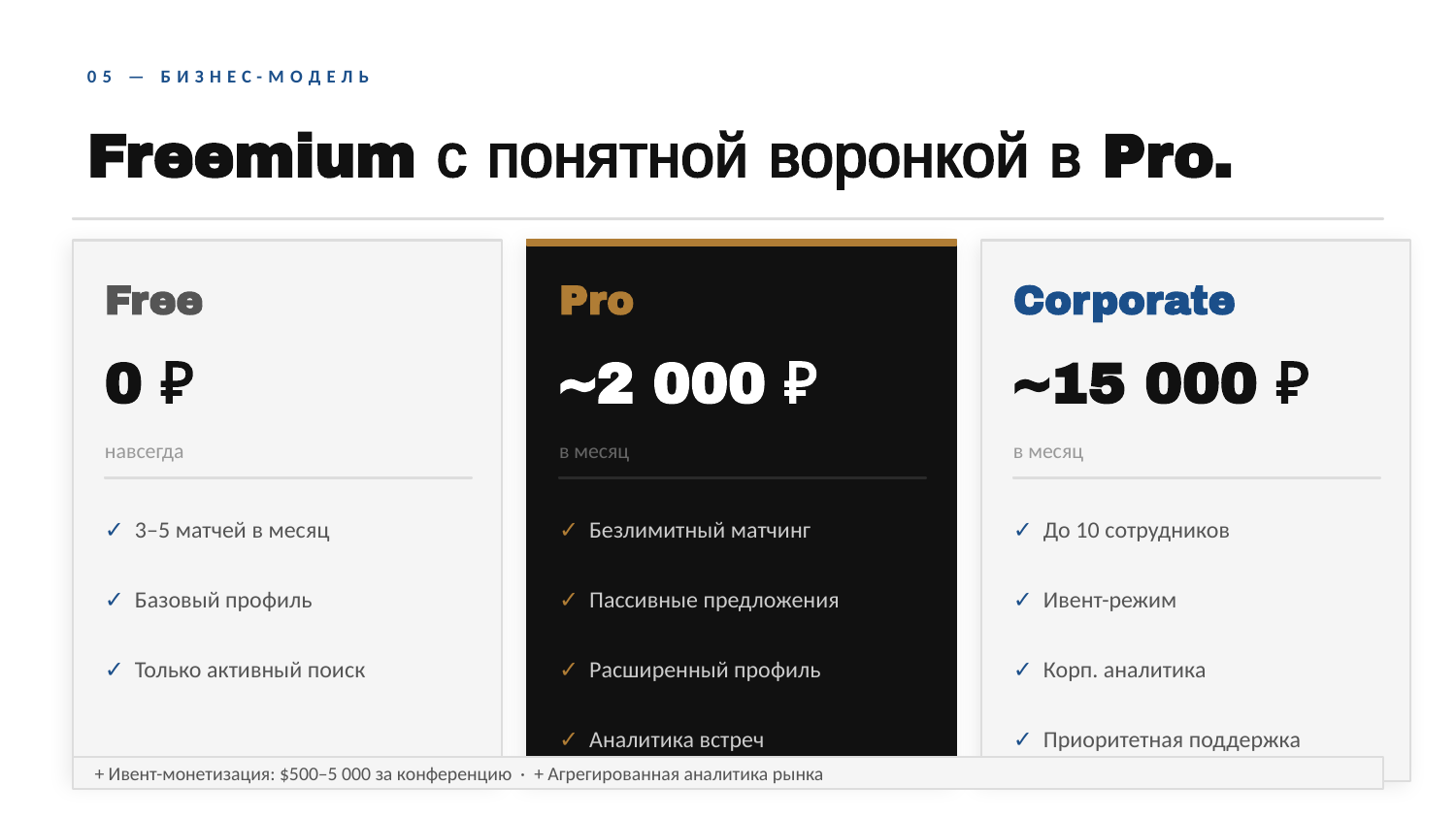

05 — БИЗНЕС-МОДЕЛЬ
Freemium с понятной воронкой в Pro.

Free
Pro
Corporate
0 ₽
~2 000 ₽
~15 000 ₽
навсегда
в месяц
в месяц

✓  3–5 матчей в месяц
✓  Безлимитный матчинг
✓  До 10 сотрудников
✓  Базовый профиль
✓  Пассивные предложения
✓  Ивент-режим
✓  Только активный поиск
✓  Расширенный профиль
✓  Корп. аналитика
✓  Аналитика встреч
✓  Приоритетная поддержка

+ Ивент-монетизация: $500–5 000 за конференцию  ·  + Агрегированная аналитика рынка